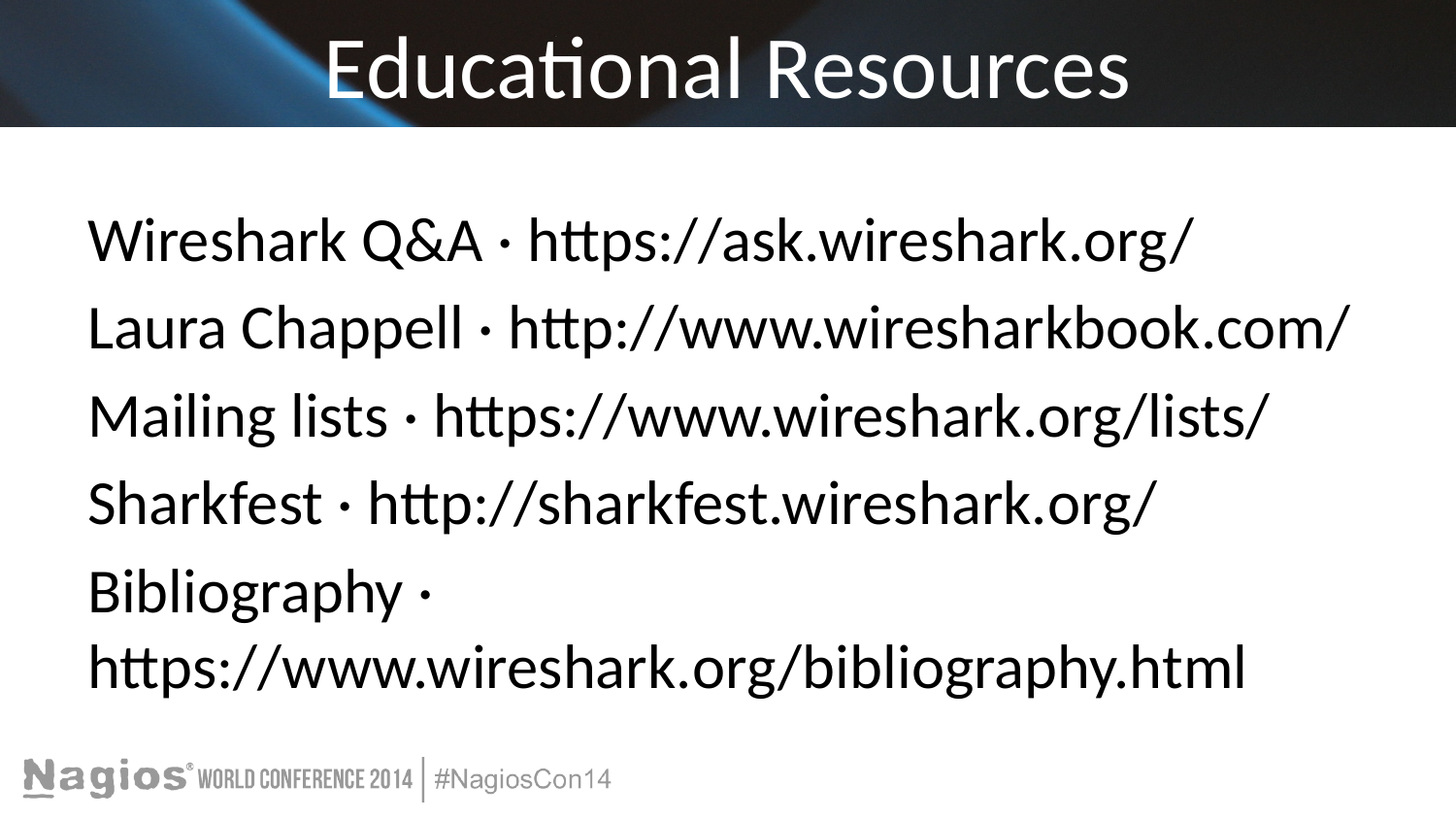

# Educational Resources
Wireshark Q&A · https://ask.wireshark.org/
Laura Chappell · http://www.wiresharkbook.com/
Mailing lists · https://www.wireshark.org/lists/
Sharkfest · http://sharkfest.wireshark.org/
Bibliography · https://www.wireshark.org/bibliography.html